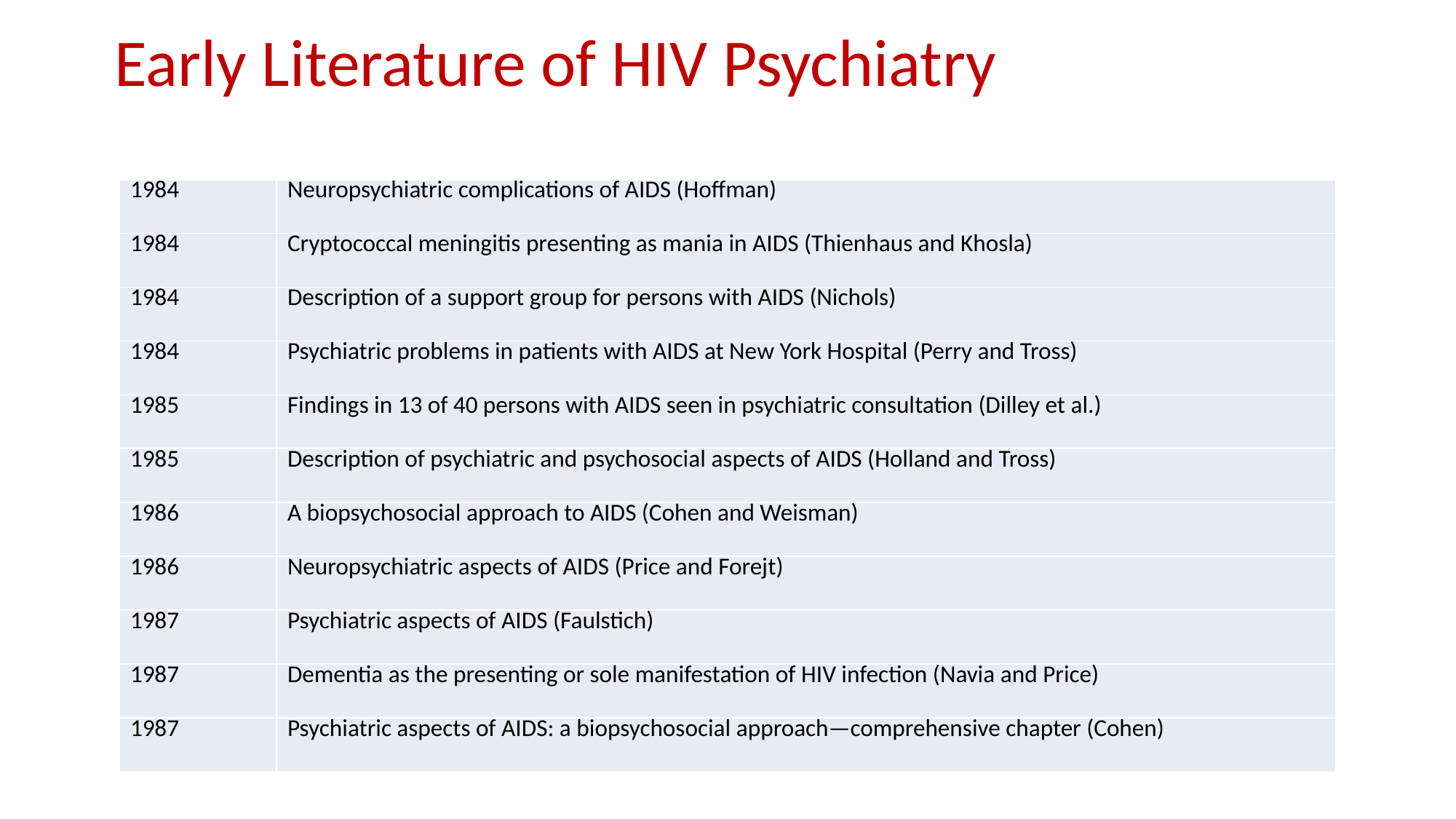

# Early Literature of HIV Psychiatry
| 1984 | Neuropsychiatric complications of AIDS (Hoffman) |
| --- | --- |
| 1984 | Cryptococcal meningitis presenting as mania in AIDS (Thienhaus and Khosla) |
| 1984 | Description of a support group for persons with AIDS (Nichols) |
| 1984 | Psychiatric problems in patients with AIDS at New York Hospital (Perry and Tross) |
| 1985 | Findings in 13 of 40 persons with AIDS seen in psychiatric consultation (Dilley et al.) |
| 1985 | Description of psychiatric and psychosocial aspects of AIDS (Holland and Tross) |
| 1986 | A biopsychosocial approach to AIDS (Cohen and Weisman) |
| 1986 | Neuropsychiatric aspects of AIDS (Price and Forejt) |
| 1987 | Psychiatric aspects of AIDS (Faulstich) |
| 1987 | Dementia as the presenting or sole manifestation of HIV infection (Navia and Price) |
| 1987 | Psychiatric aspects of AIDS: a biopsychosocial approach—comprehensive chapter (Cohen) |